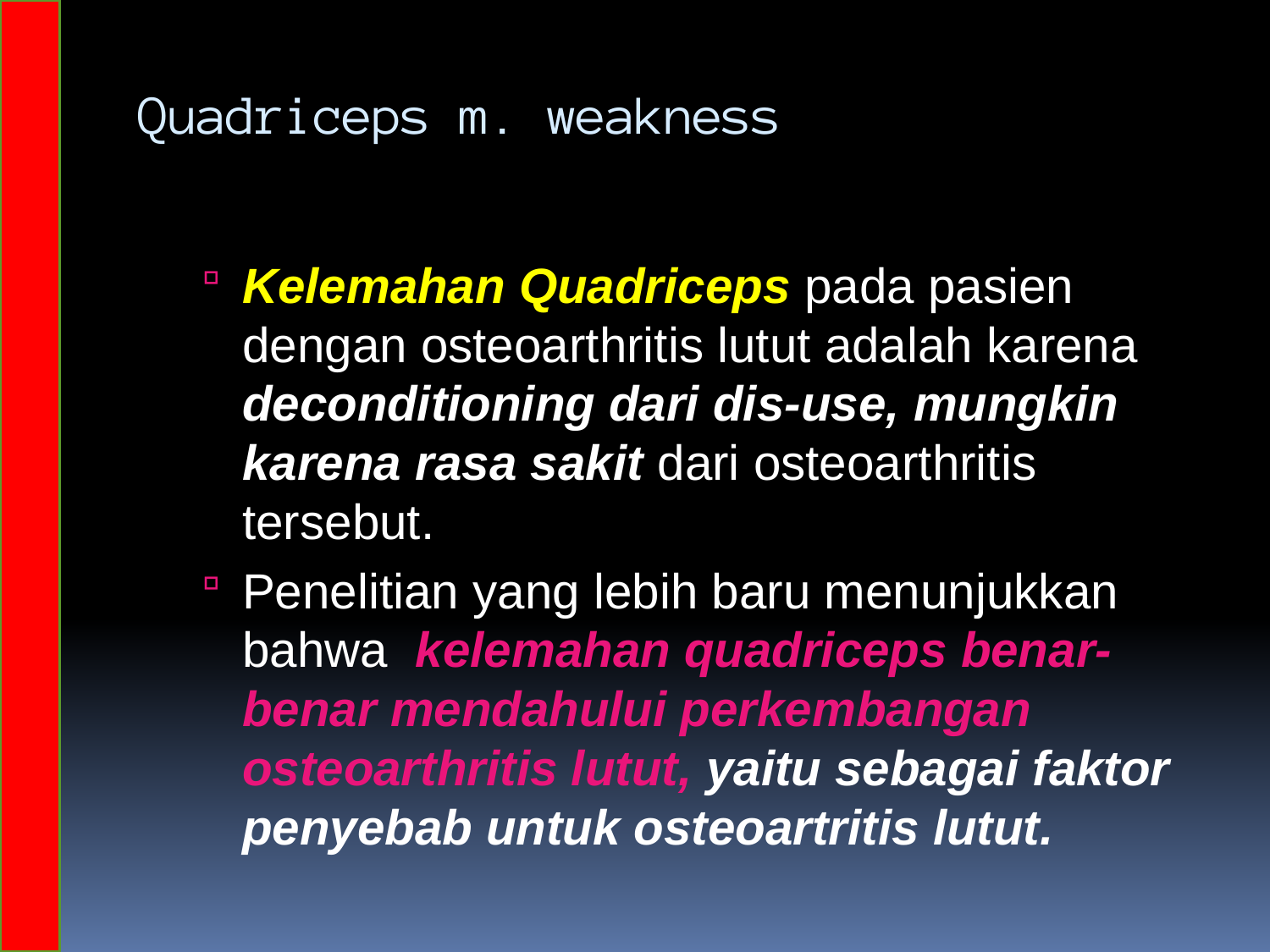

# Quadriceps m. weakness
Kelemahan Quadriceps pada pasien dengan osteoarthritis lutut adalah karena deconditioning dari dis-use, mungkin karena rasa sakit dari osteoarthritis tersebut.
Penelitian yang lebih baru menunjukkan bahwa  kelemahan quadriceps benar-benar mendahului perkembangan osteoarthritis lutut, yaitu sebagai faktor penyebab untuk osteoartritis lutut.